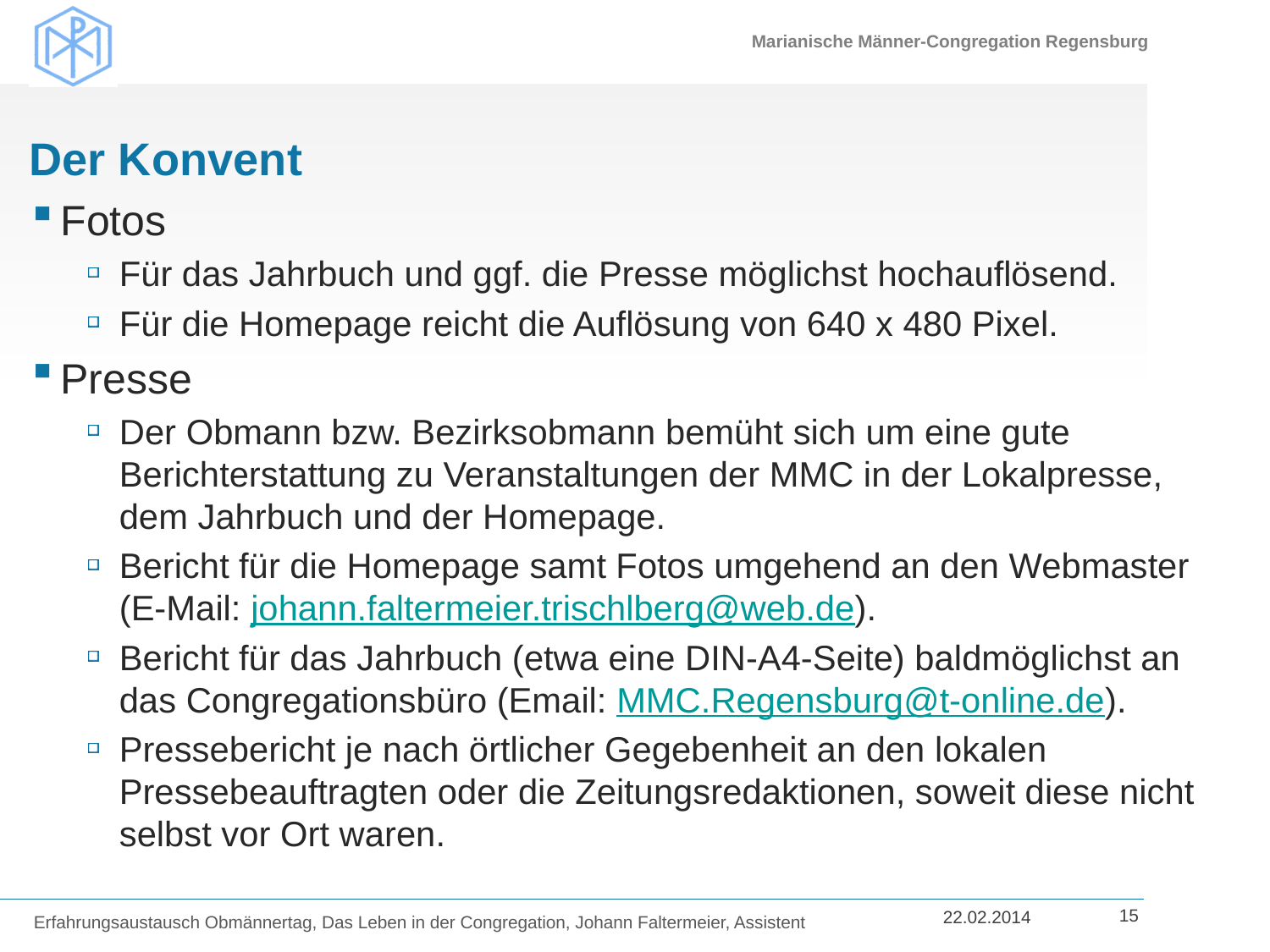

# Der Konvent
Fotos
Für das Jahrbuch und ggf. die Presse möglichst hochauflösend.
Für die Homepage reicht die Auflösung von 640 x 480 Pixel.
Presse
Der Obmann bzw. Bezirksobmann bemüht sich um eine gute Berichterstattung zu Veranstaltungen der MMC in der Lokalpresse, dem Jahrbuch und der Homepage.
Bericht für die Homepage samt Fotos umgehend an den Webmaster (E-Mail: johann.faltermeier.trischlberg@web.de).
Bericht für das Jahrbuch (etwa eine DIN-A4-Seite) baldmöglichst an das Congregationsbüro (Email: MMC.Regensburg@t-online.de).
Pressebericht je nach örtlicher Gegebenheit an den lokalen Pressebeauftragten oder die Zeitungsredaktionen, soweit diese nicht selbst vor Ort waren.

Erfahrungsaustausch Obmännertag, Das Leben in der Congregation, Johann Faltermeier, Assistent
15
22.02.2014